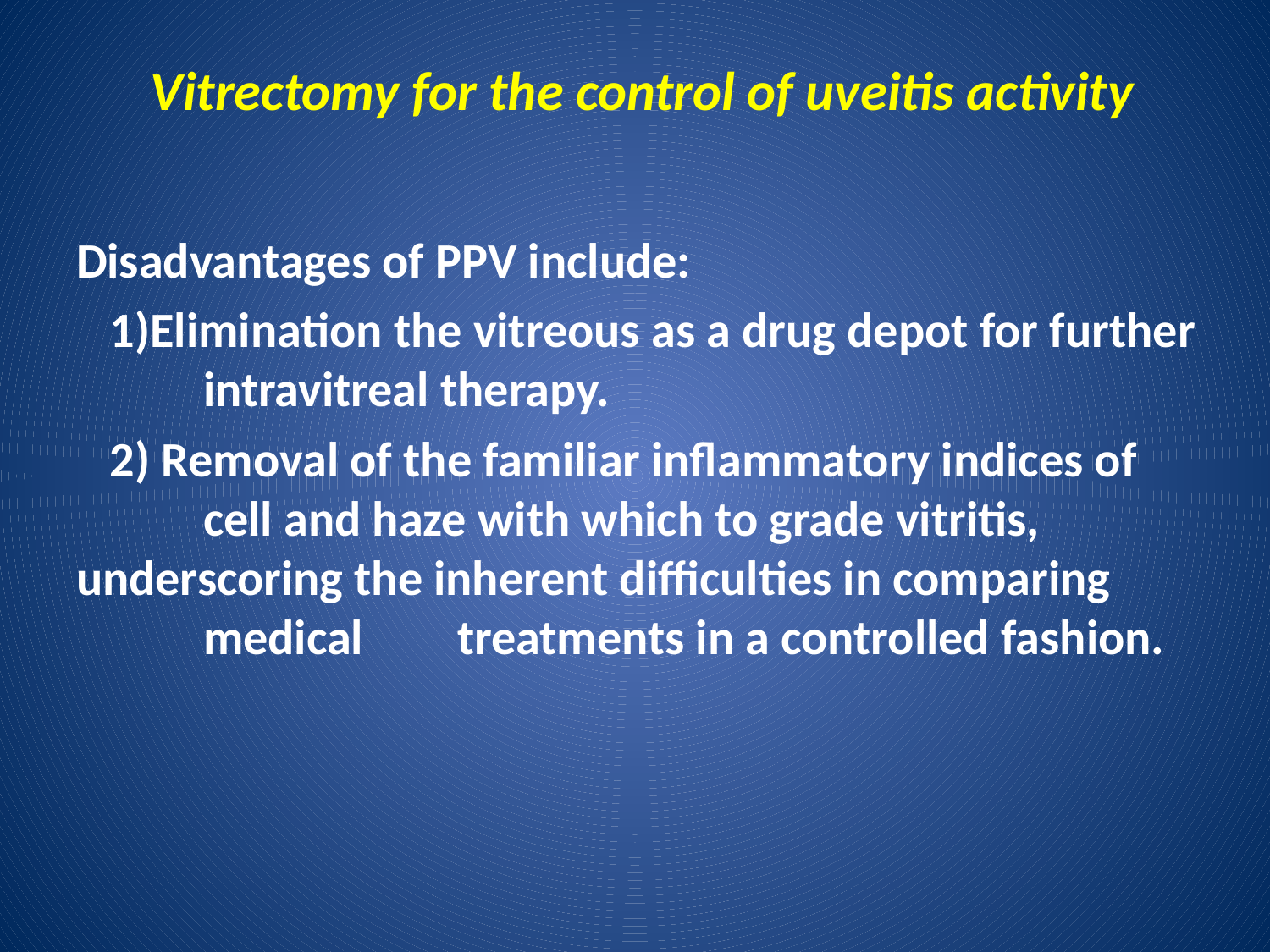

# Vitrectomy for the control of uveitis activity
Disadvantages of PPV include:
   1)Elimination the vitreous as a drug depot for further   	intravitreal therapy.
   2) Removal of the familiar inflammatory indices of  	cell and haze with which to grade vitritis, 	underscoring the inherent difficulties in comparing 	medical 	treatments in a controlled fashion.